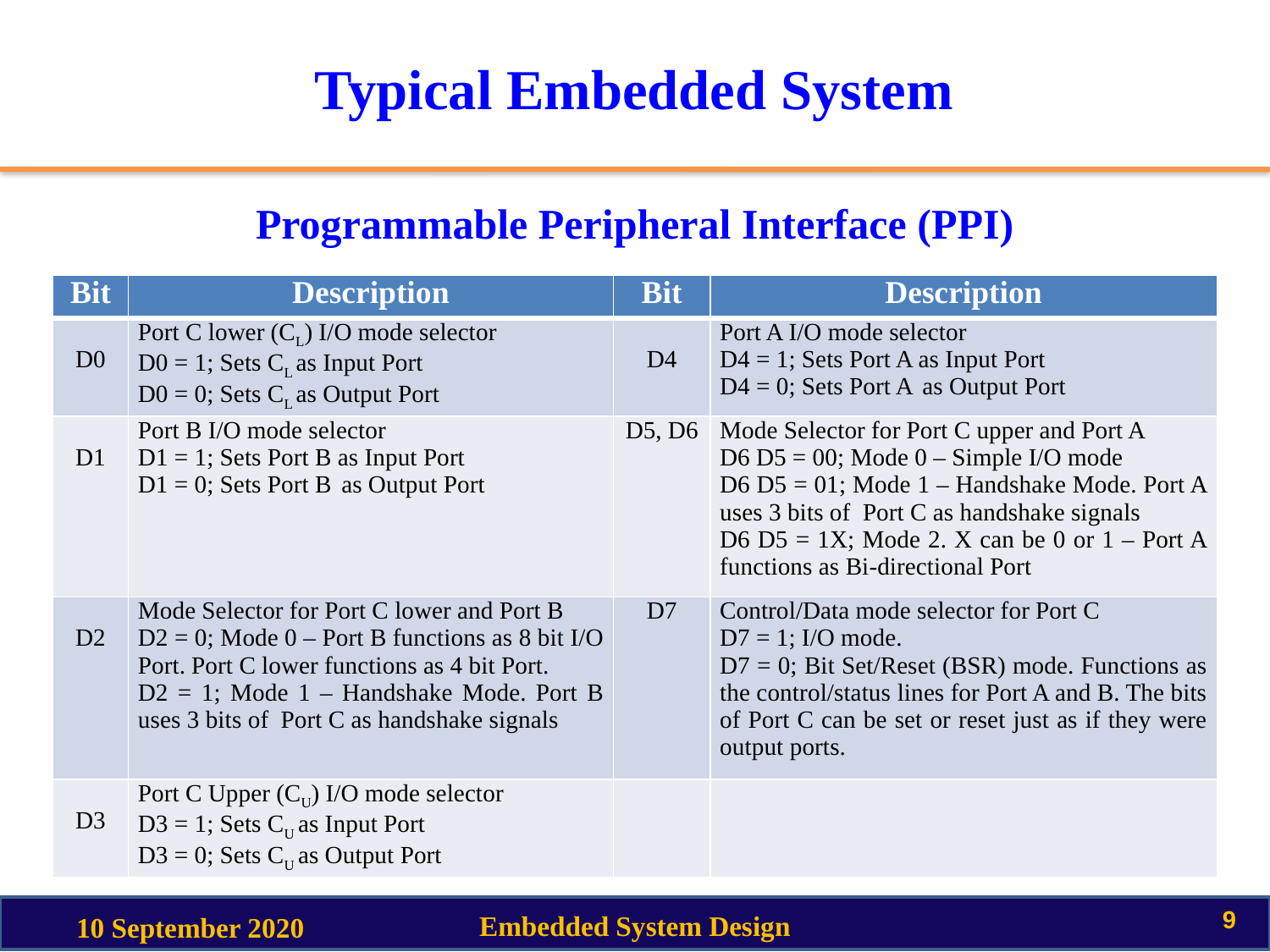

# Typical Embedded System
Programmable Peripheral Interface (PPI)

| Bit | Description | Bit | Description |
| --- | --- | --- | --- |
| D0 | Port C lower (CL) I/O mode selector D0 = 1; Sets CL as Input Port D0 = 0; Sets CL as Output Port | D4 | Port A I/O mode selector D4 = 1; Sets Port A as Input Port D4 = 0; Sets Port A as Output Port |
| D1 | Port B I/O mode selector D1 = 1; Sets Port B as Input Port D1 = 0; Sets Port B as Output Port | D5, D6 | Mode Selector for Port C upper and Port A D6 D5 = 00; Mode 0 – Simple I/O mode D6 D5 = 01; Mode 1 – Handshake Mode. Port A uses 3 bits of Port C as handshake signals D6 D5 = 1X; Mode 2. X can be 0 or 1 – Port A functions as Bi-directional Port |
| D2 | Mode Selector for Port C lower and Port B D2 = 0; Mode 0 – Port B functions as 8 bit I/O Port. Port C lower functions as 4 bit Port. D2 = 1; Mode 1 – Handshake Mode. Port B uses 3 bits of Port C as handshake signals | D7 | Control/Data mode selector for Port C D7 = 1; I/O mode. D7 = 0; Bit Set/Reset (BSR) mode. Functions as the control/status lines for Port A and B. The bits of Port C can be set or reset just as if they were output ports. |
| D3 | Port C Upper (CU) I/O mode selector D3 = 1; Sets CU as Input Port D3 = 0; Sets CU as Output Port |  |  |

9
Embedded System Design
10 September 2020